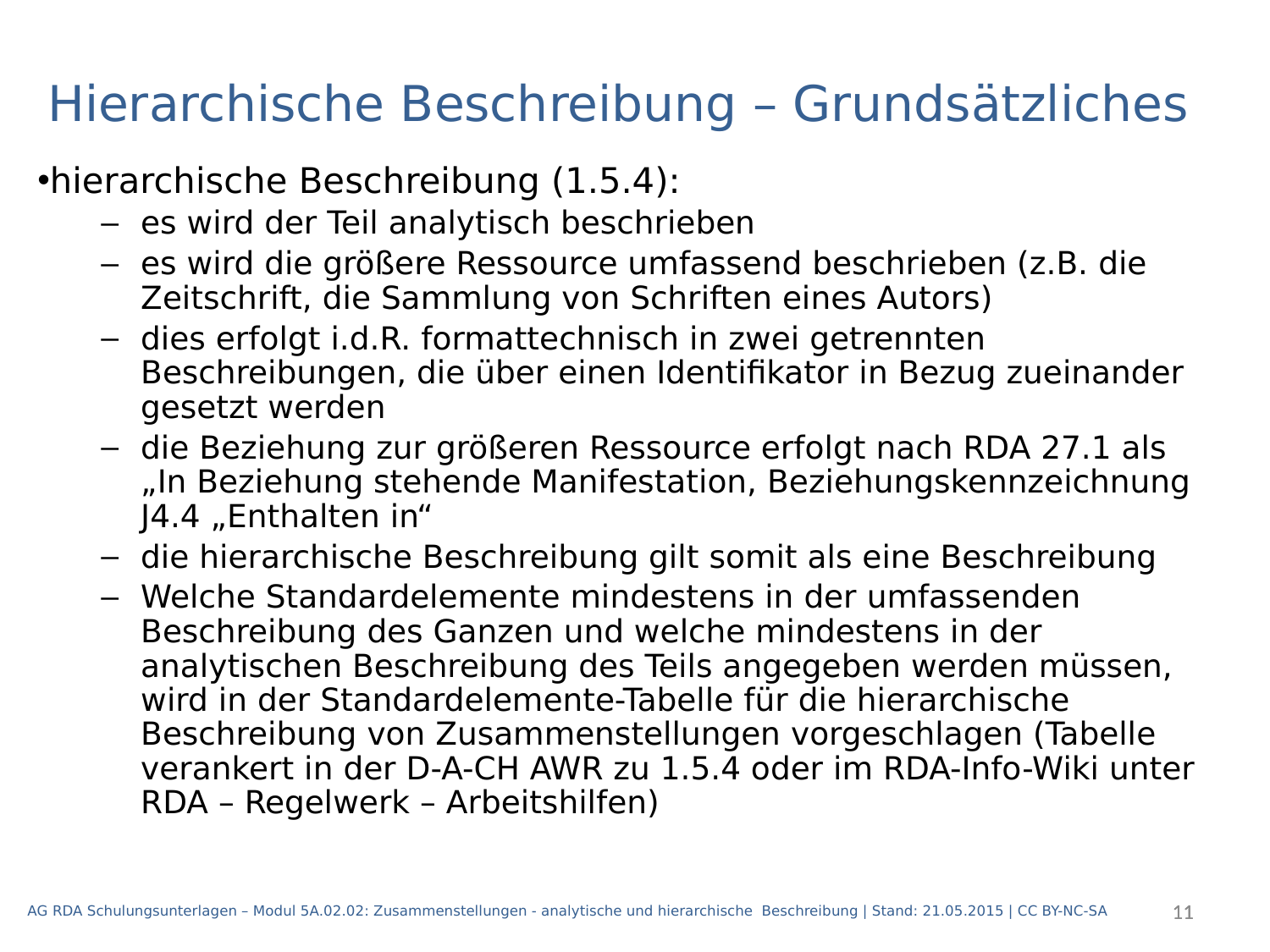

Hierarchische Beschreibung – Grundsätzliches
hierarchische Beschreibung (1.5.4):
es wird der Teil analytisch beschrieben
es wird die größere Ressource umfassend beschrieben (z.B. die Zeitschrift, die Sammlung von Schriften eines Autors)
dies erfolgt i.d.R. formattechnisch in zwei getrennten Beschreibungen, die über einen Identifikator in Bezug zueinander gesetzt werden
die Beziehung zur größeren Ressource erfolgt nach RDA 27.1 als „In Beziehung stehende Manifestation, Beziehungskennzeichnung J4.4 „Enthalten in“
die hierarchische Beschreibung gilt somit als eine Beschreibung
Welche Standardelemente mindestens in der umfassenden Beschreibung des Ganzen und welche mindestens in der analytischen Beschreibung des Teils angegeben werden müssen, wird in der Standardelemente-Tabelle für die hierarchische Beschreibung von Zusammenstellungen vorgeschlagen (Tabelle verankert in der D-A-CH AWR zu 1.5.4 oder im RDA-Info-Wiki unter RDA – Regelwerk – Arbeitshilfen)
AG RDA Schulungsunterlagen – Modul 5A.02.02: Zusammenstellungen - analytische und hierarchische  Beschreibung | Stand: 21.05.2015 | CC BY-NC-SA
11
11